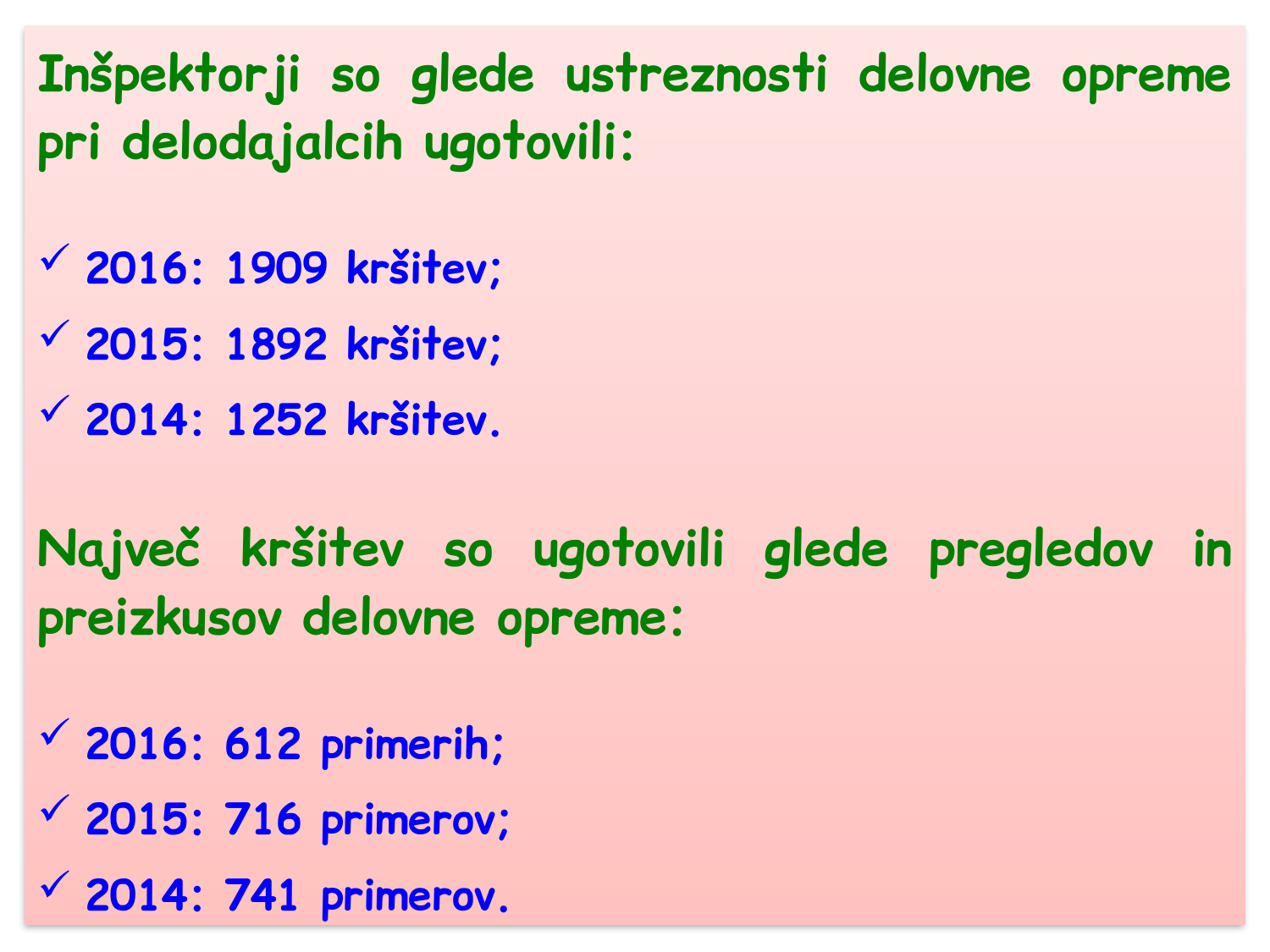

Inšpektorji so glede ustreznosti delovne opreme pri delodajalcih ugotovili:

2016: 1909 kršitev;
2015: 1892 kršitev;
2014: 1252 kršitev.

Največ kršitev so ugotovili glede pregledov in preizkusov delovne opreme:

2016: 612 primerih;
2015: 716 primerov;
2014: 741 primerov.